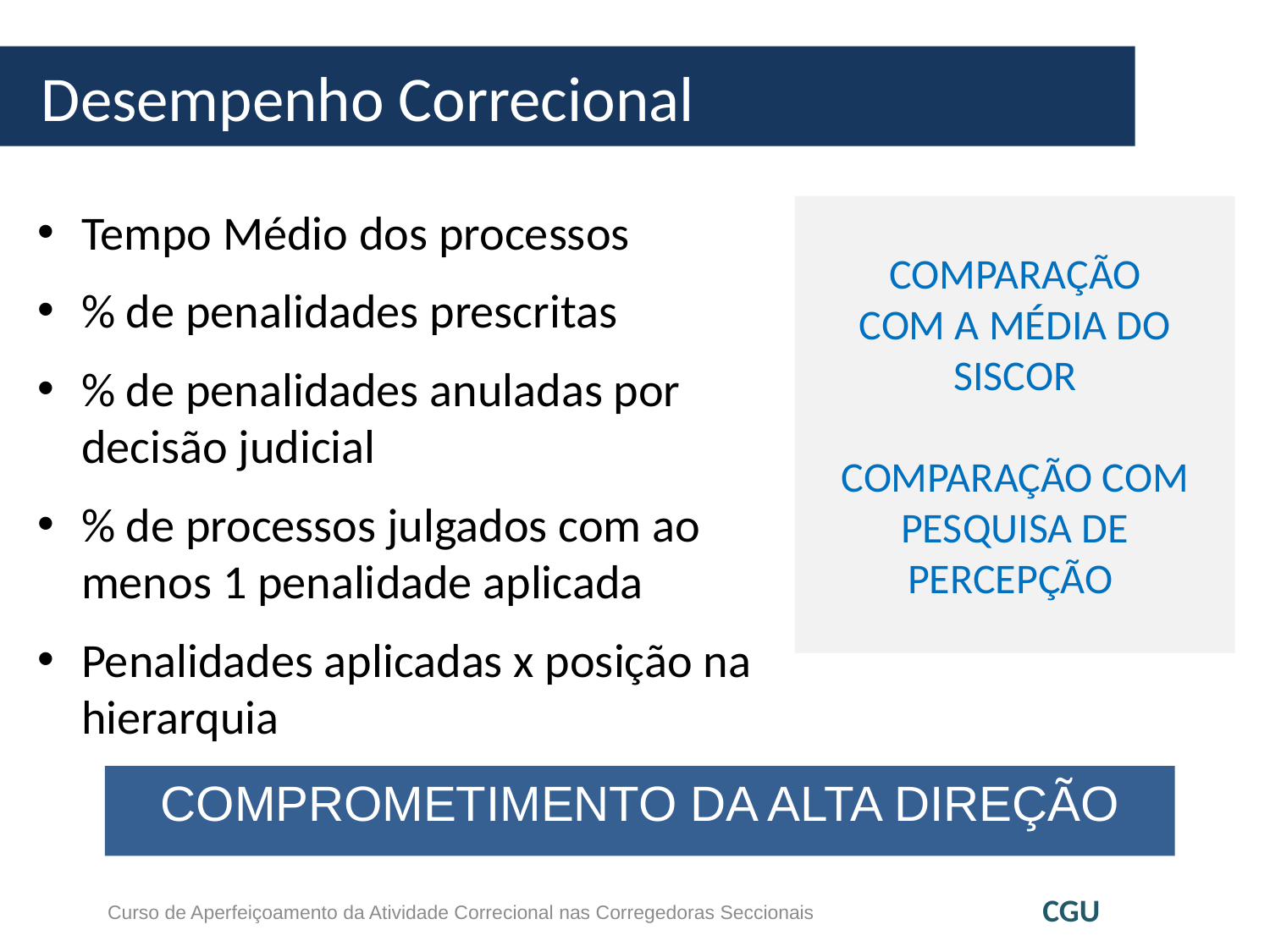

# Desempenho Correcional
Tempo Médio dos processos
% de penalidades prescritas
% de penalidades anuladas por decisão judicial
% de processos julgados com ao menos 1 penalidade aplicada
Penalidades aplicadas x posição na hierarquia

COMPARAÇÃO
COM A MÉDIA DO
SISCOR

COMPARAÇÃO COM
PESQUISA DE
PERCEPÇÃO

 COMPROMETIMENTO DA ALTA DIREÇÃO